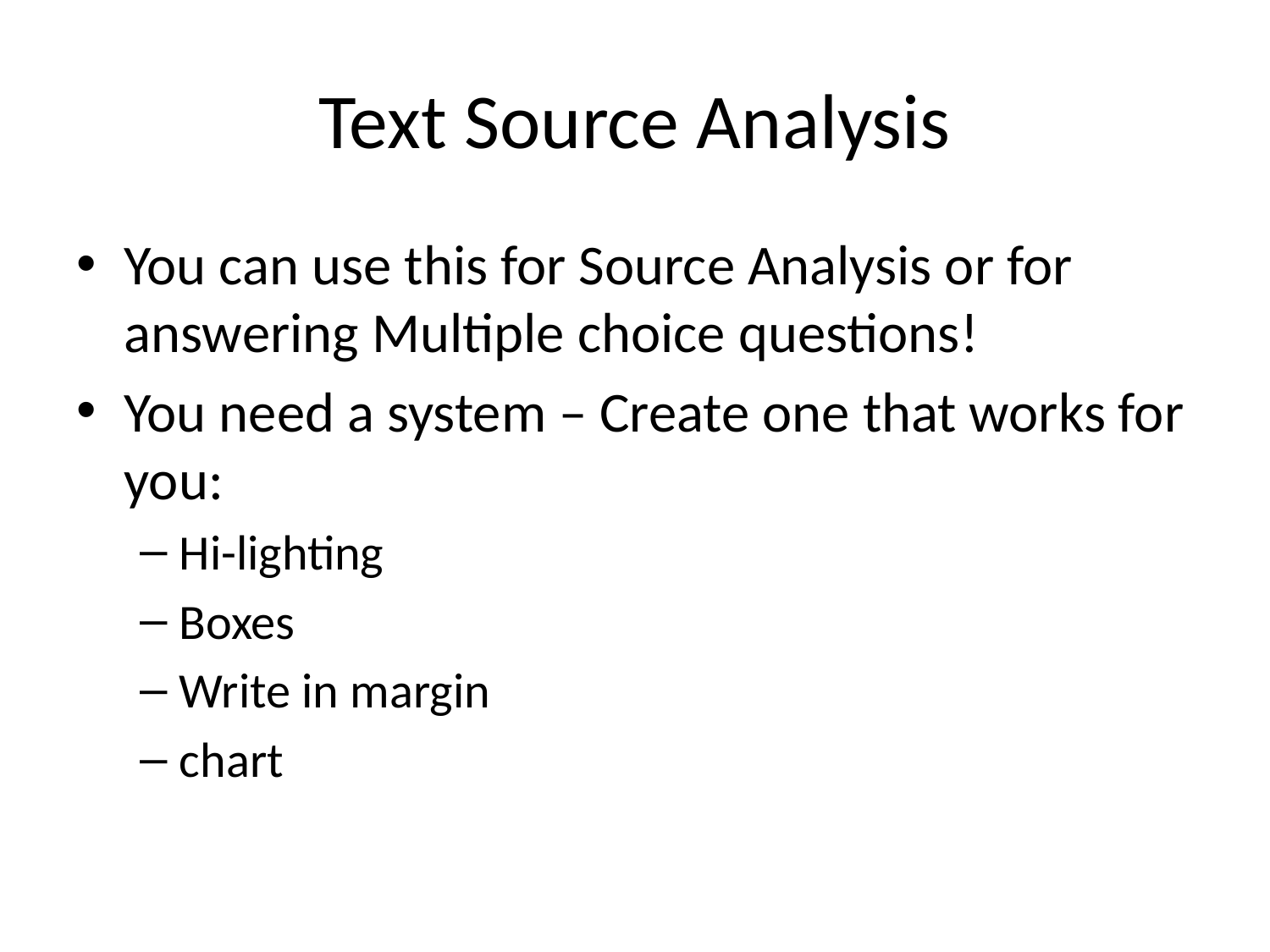

# Text Source Analysis
You can use this for Source Analysis or for answering Multiple choice questions!
You need a system – Create one that works for you:
Hi-lighting
Boxes
Write in margin
chart